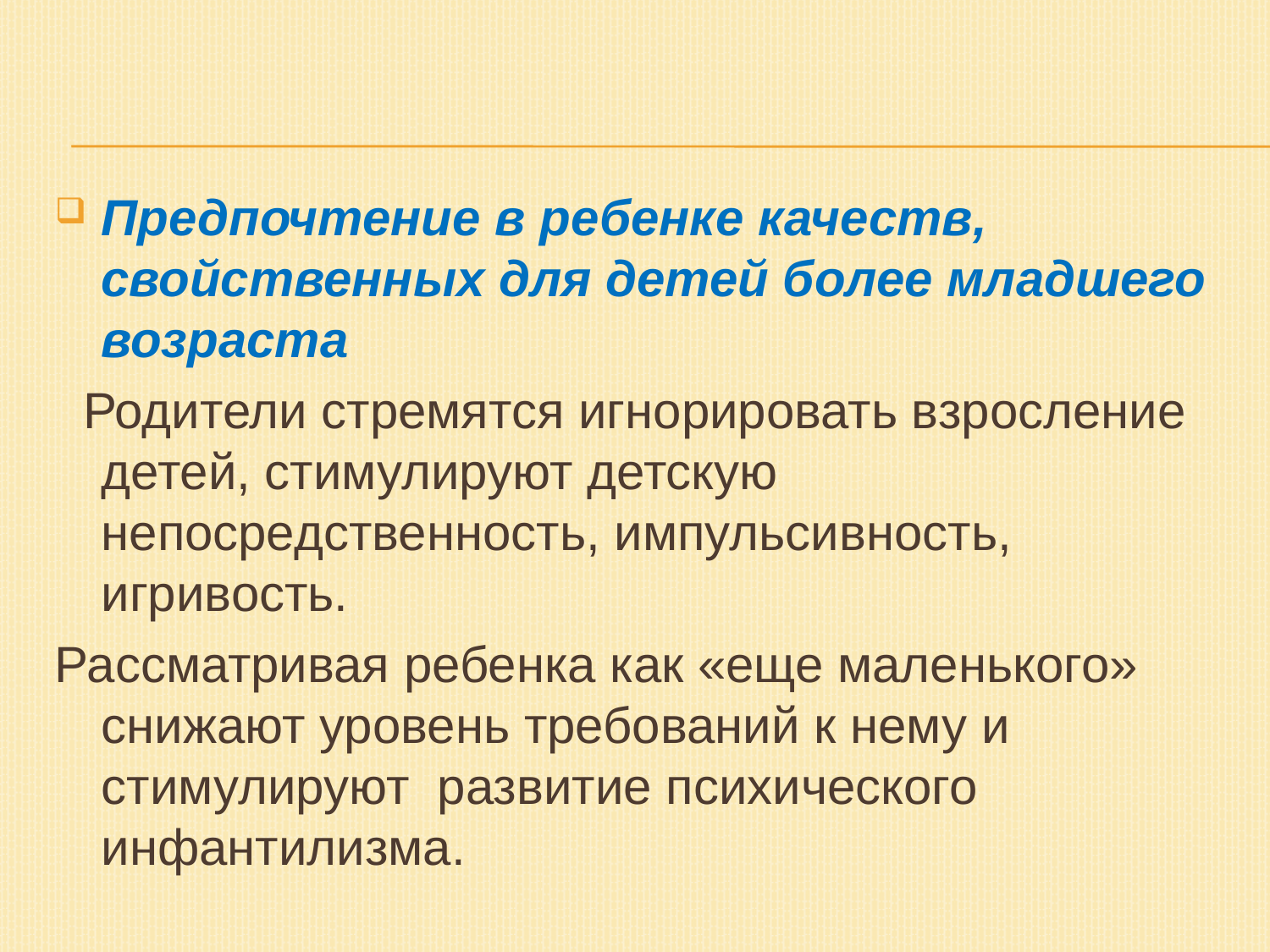

Предпочтение в ребенке качеств, свойственных для детей более младшего возраста
  Родители стремятся игнорировать взросление детей, стимулируют детскую непосредственность, импульсивность, игривость.
Рассматривая ребенка как «еще маленького» снижают уровень требований к нему и стимулируют  развитие психического инфантилизма.